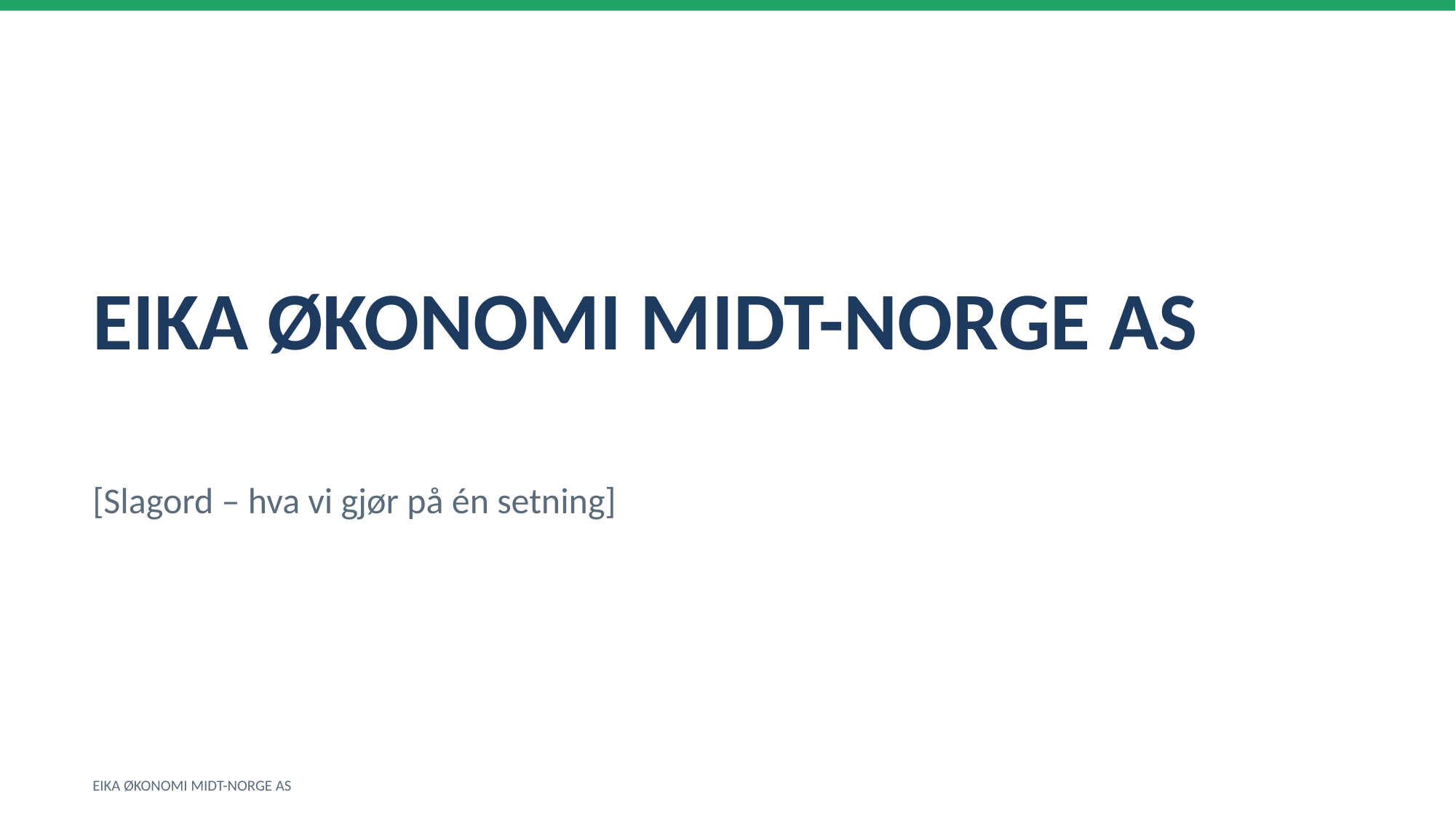

EIKA ØKONOMI MIDT-NORGE AS
[Slagord – hva vi gjør på én setning]
EIKA ØKONOMI MIDT-NORGE AS